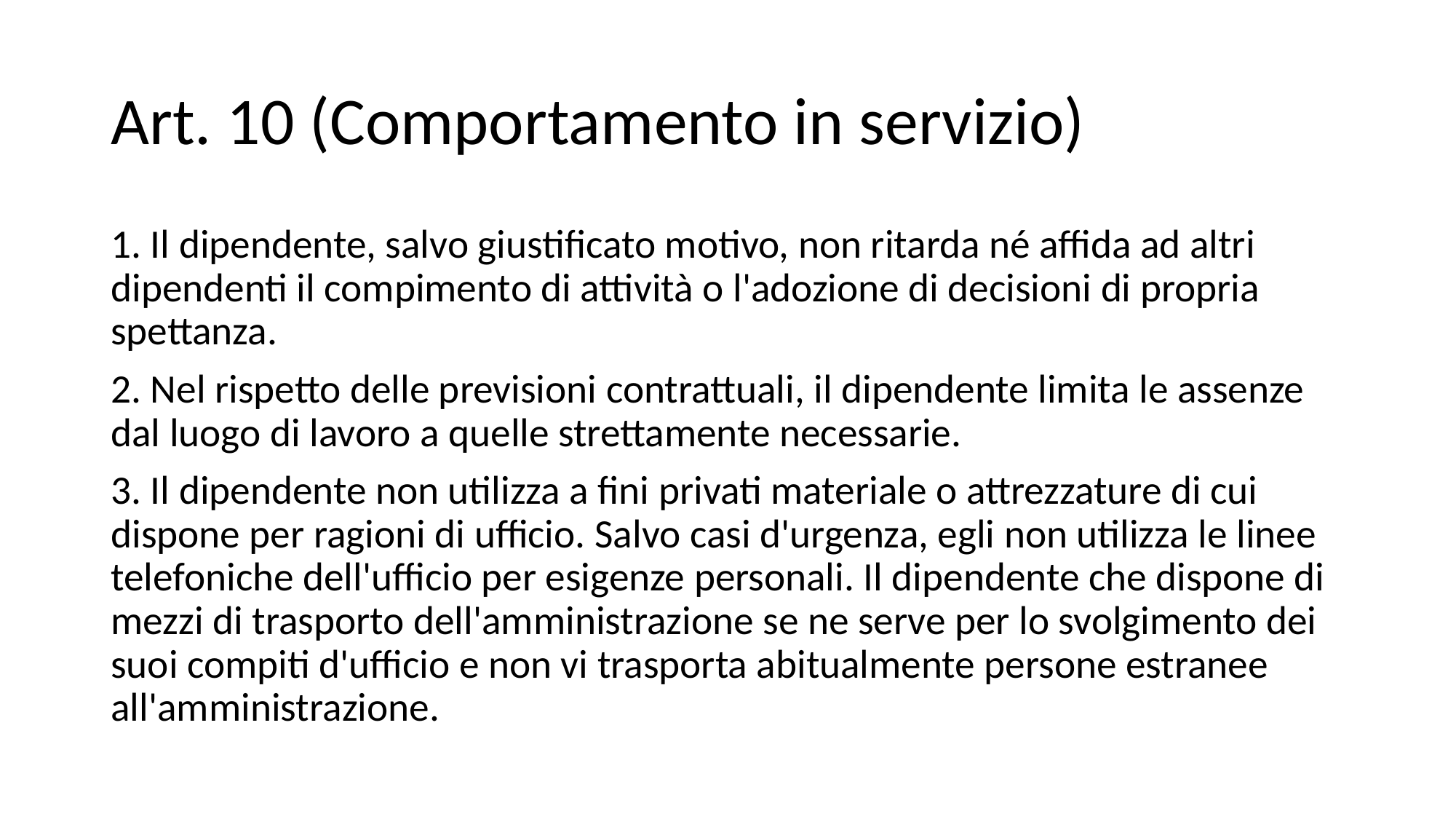

# Art. 10 (Comportamento in servizio)
1. Il dipendente, salvo giustificato motivo, non ritarda né affida ad altri dipendenti il compimento di attività o l'adozione di decisioni di propria spettanza.
2. Nel rispetto delle previsioni contrattuali, il dipendente limita le assenze dal luogo di lavoro a quelle strettamente necessarie.
3. Il dipendente non utilizza a fini privati materiale o attrezzature di cui dispone per ragioni di ufficio. Salvo casi d'urgenza, egli non utilizza le linee telefoniche dell'ufficio per esigenze personali. Il dipendente che dispone di mezzi di trasporto dell'amministrazione se ne serve per lo svolgimento dei suoi compiti d'ufficio e non vi trasporta abitualmente persone estranee all'amministrazione.